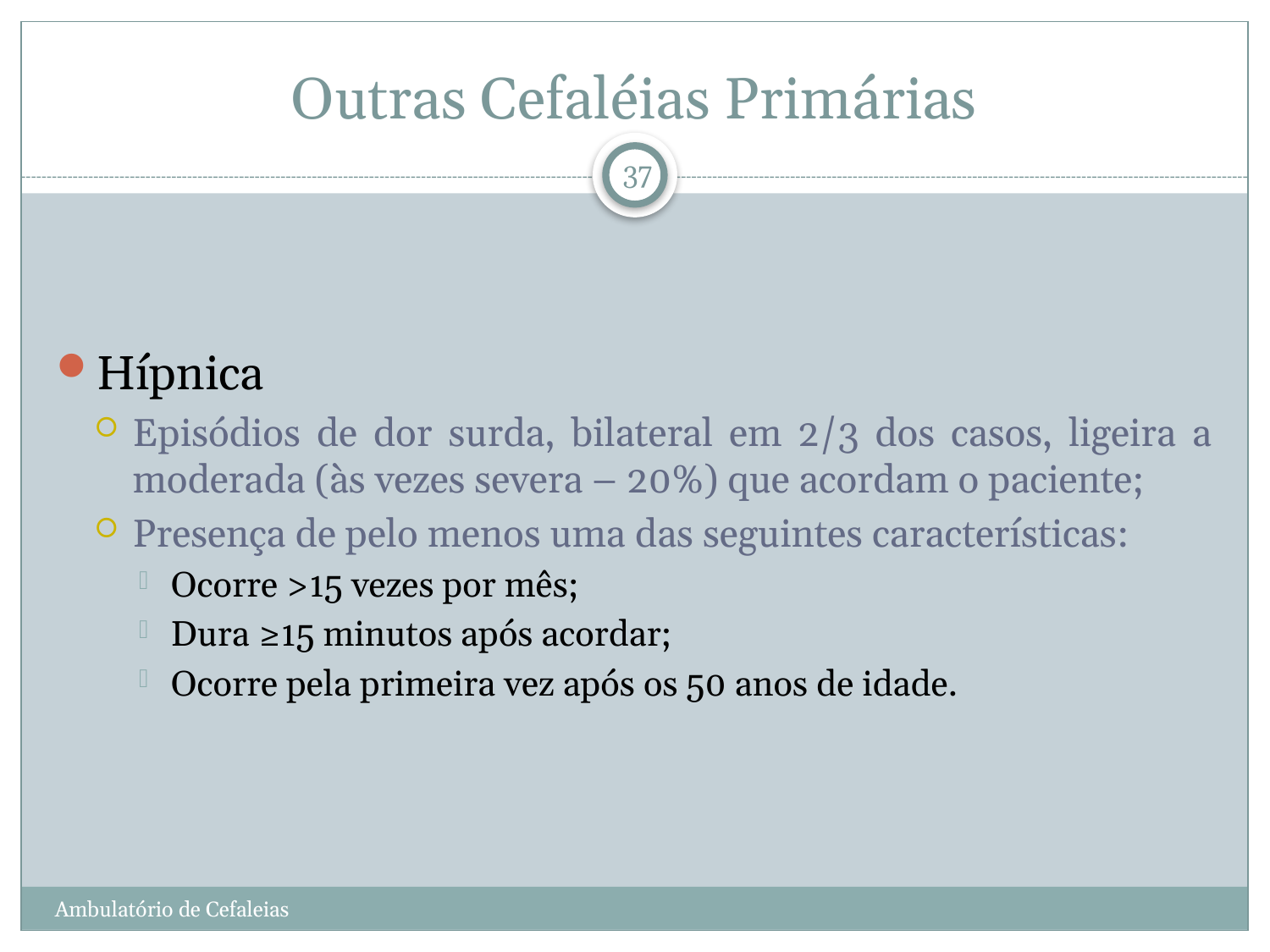

# Outras Cefaléias Primárias
37
Hípnica
Episódios de dor surda, bilateral em 2/3 dos casos, ligeira a moderada (às vezes severa – 20%) que acordam o paciente;
Presença de pelo menos uma das seguintes características:
Ocorre >15 vezes por mês;
Dura ≥15 minutos após acordar;
Ocorre pela primeira vez após os 50 anos de idade.
Ambulatório de Cefaleias